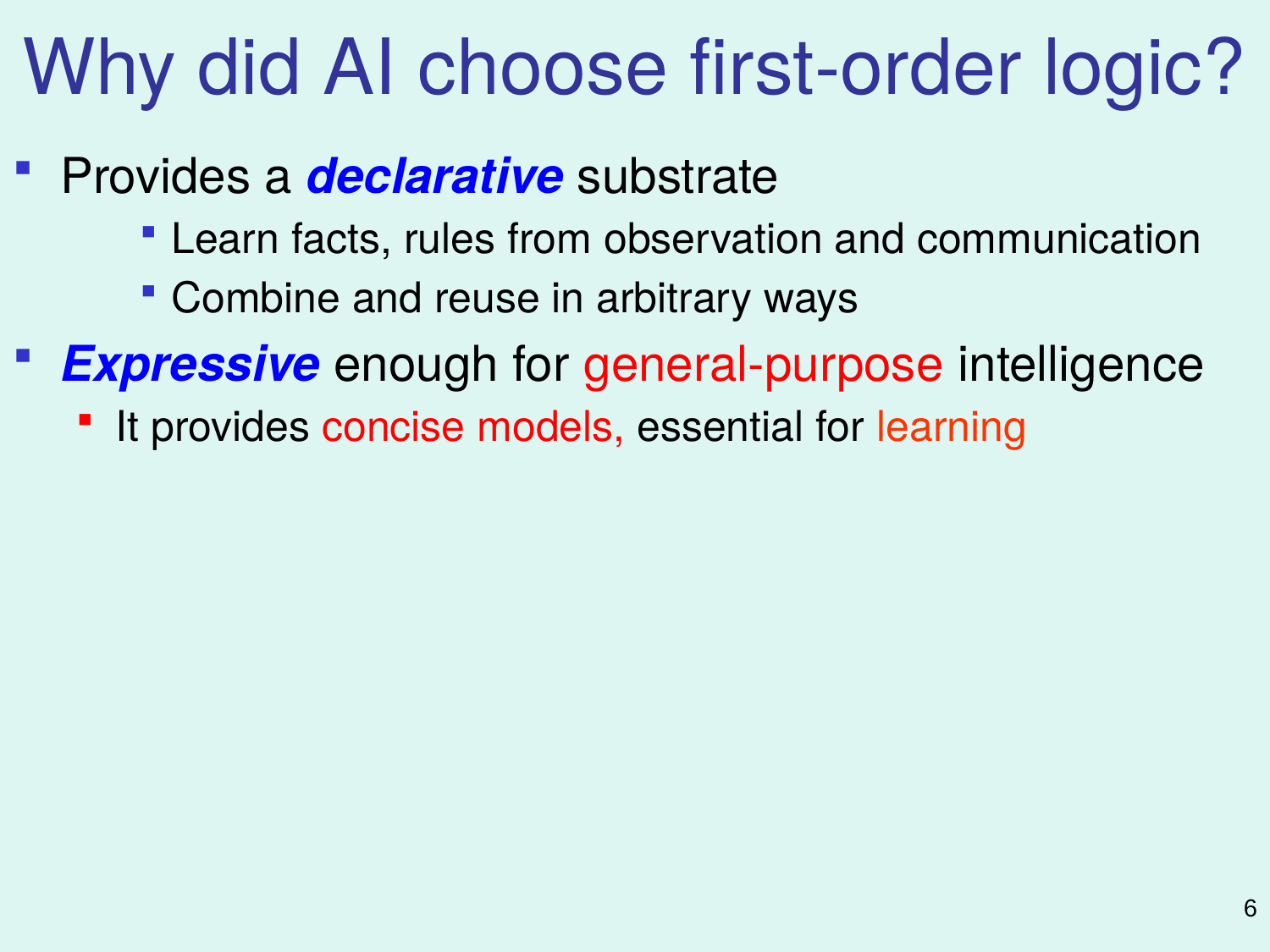

# Why did AI choose first-order logic?
Provides a declarative substrate
Learn facts, rules from observation and communication
Combine and reuse in arbitrary ways
Expressive enough for general-purpose intelligence
It provides concise models, essential for learning
6